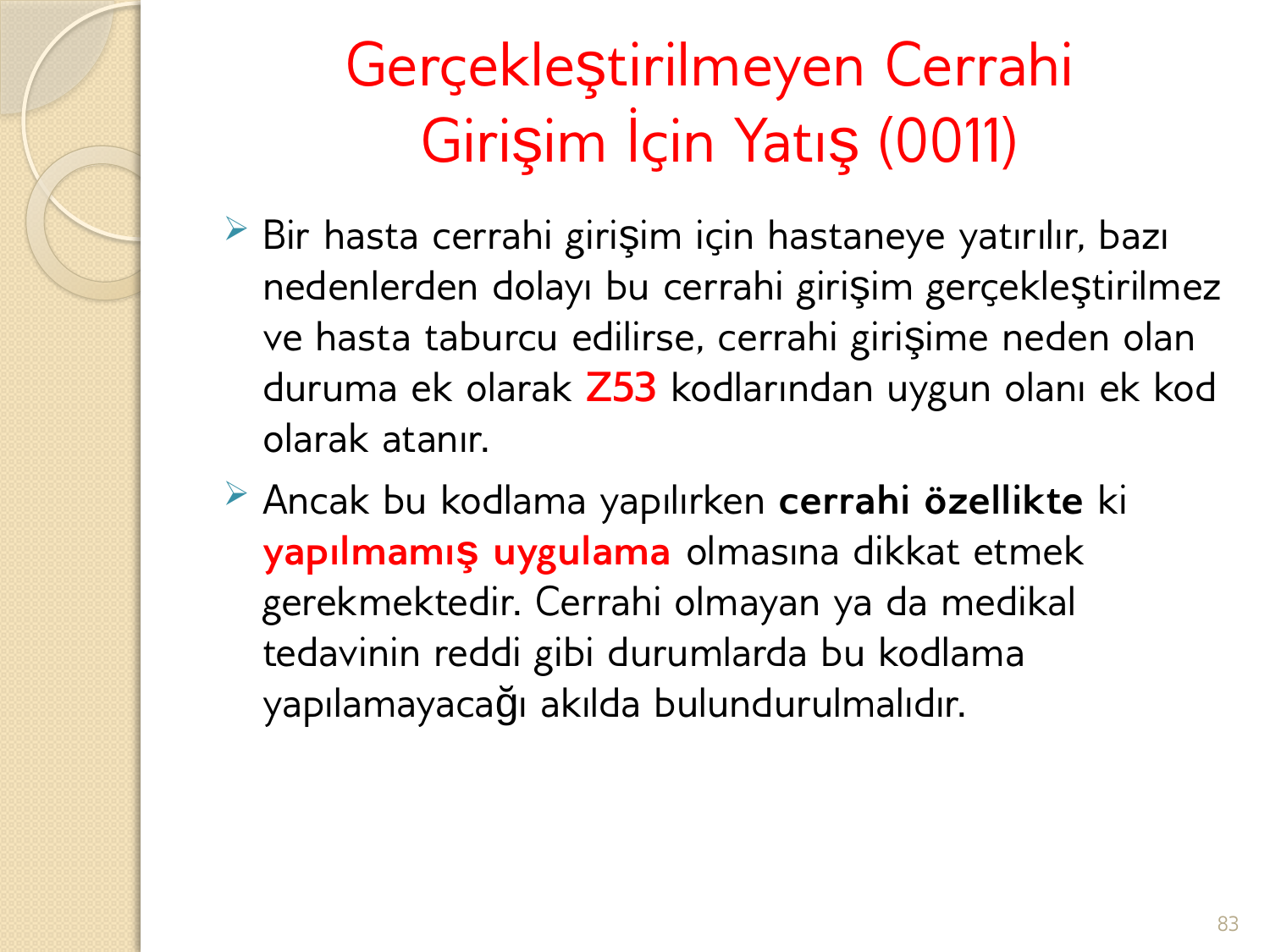

# Gerçekleştirilmeyen Cerrahi Girişim İçin Yatış (0011)
Bir hasta cerrahi girişim için hastaneye yatırılır, bazı nedenlerden dolayı bu cerrahi girişim gerçekleştirilmez ve hasta taburcu edilirse, cerrahi girişime neden olan duruma ek olarak Z53 kodlarından uygun olanı ek kod olarak atanır.
Ancak bu kodlama yapılırken cerrahi özellikte ki yapılmamış uygulama olmasına dikkat etmek gerekmektedir. Cerrahi olmayan ya da medikal tedavinin reddi gibi durumlarda bu kodlama yapılamayacağı akılda bulundurulmalıdır.

83